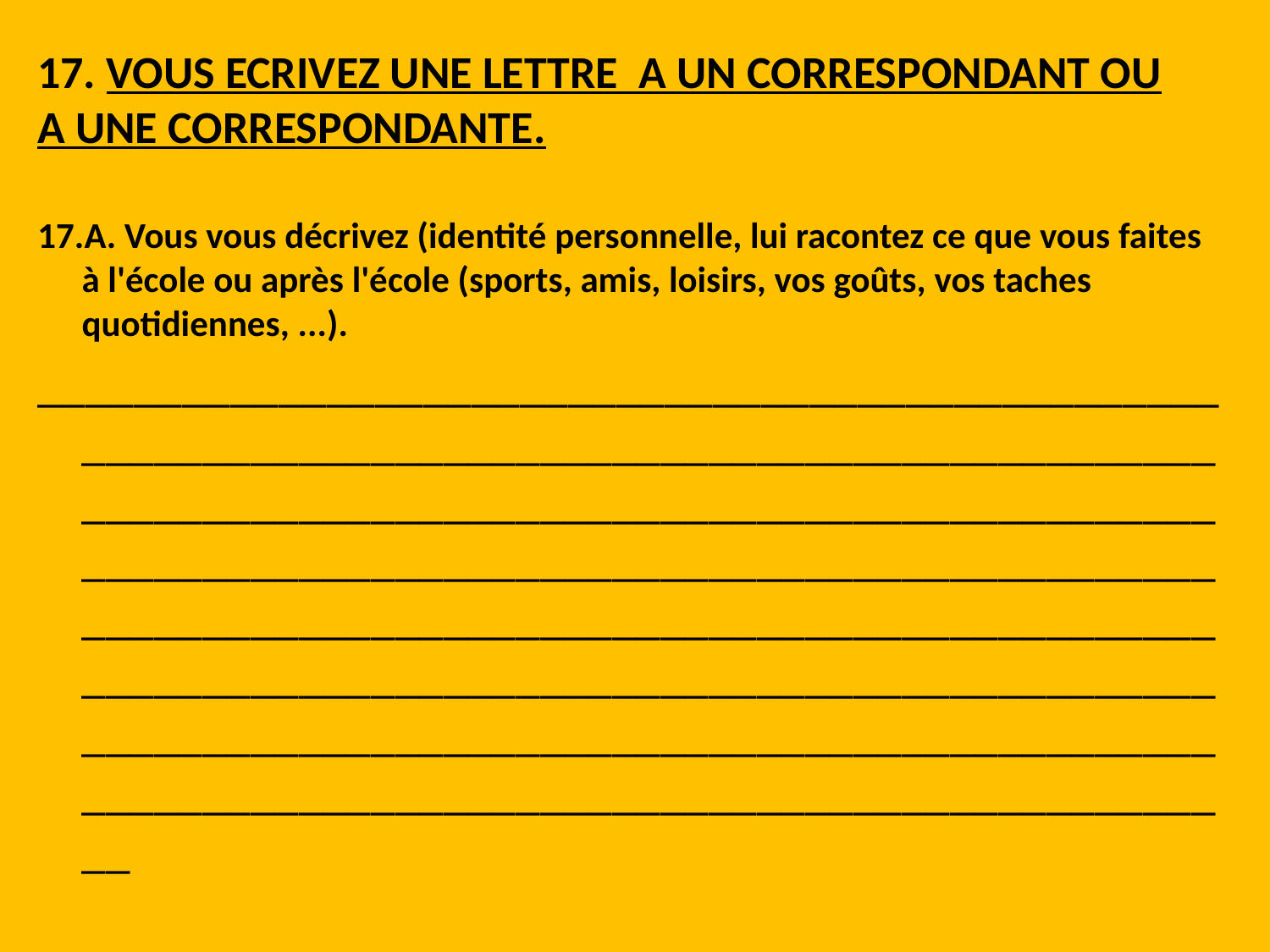

# 17. VOUS ECRIVEZ UNE LETTRE  A UN CORRESPONDANT OU A UNE CORRESPONDANTE.
17.A. Vous vous décrivez (identité personnelle, lui racontez ce que vous faites à l'école ou après l'école (sports, amis, loisirs, vos goûts, vos taches quotidiennes, ...).
____________________________________________________________________________________________________________________________________________________________________________________________________________________________________________________________________________________________________________________________________________________________________________________________